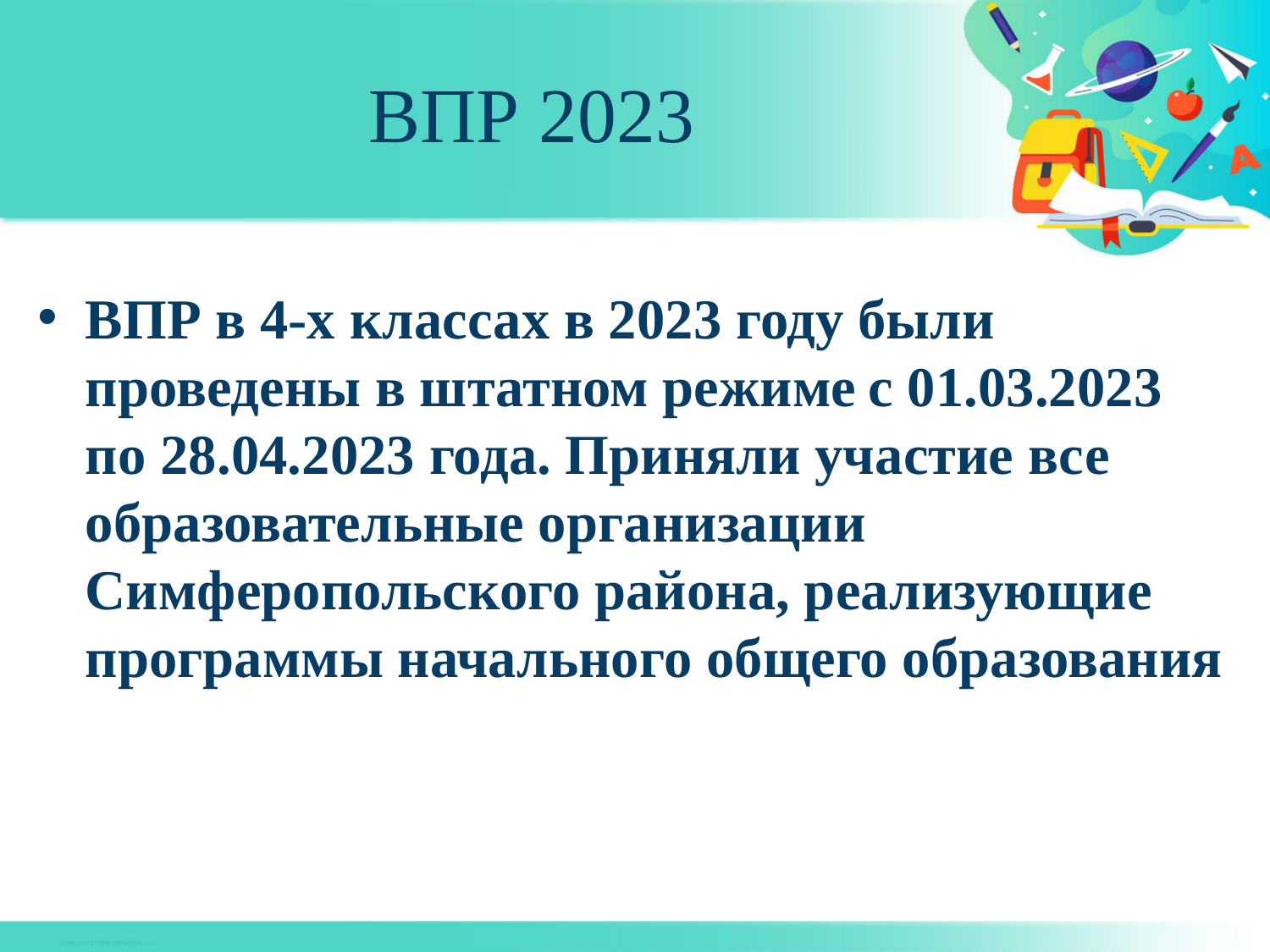

# ВПР 2023
ВПР в 4-х классах в 2023 году были проведены в штатном режиме с 01.03.2023 по 28.04.2023 года. Приняли участие все образовательные организации Симферопольского района, реализующие программы начального общего образования